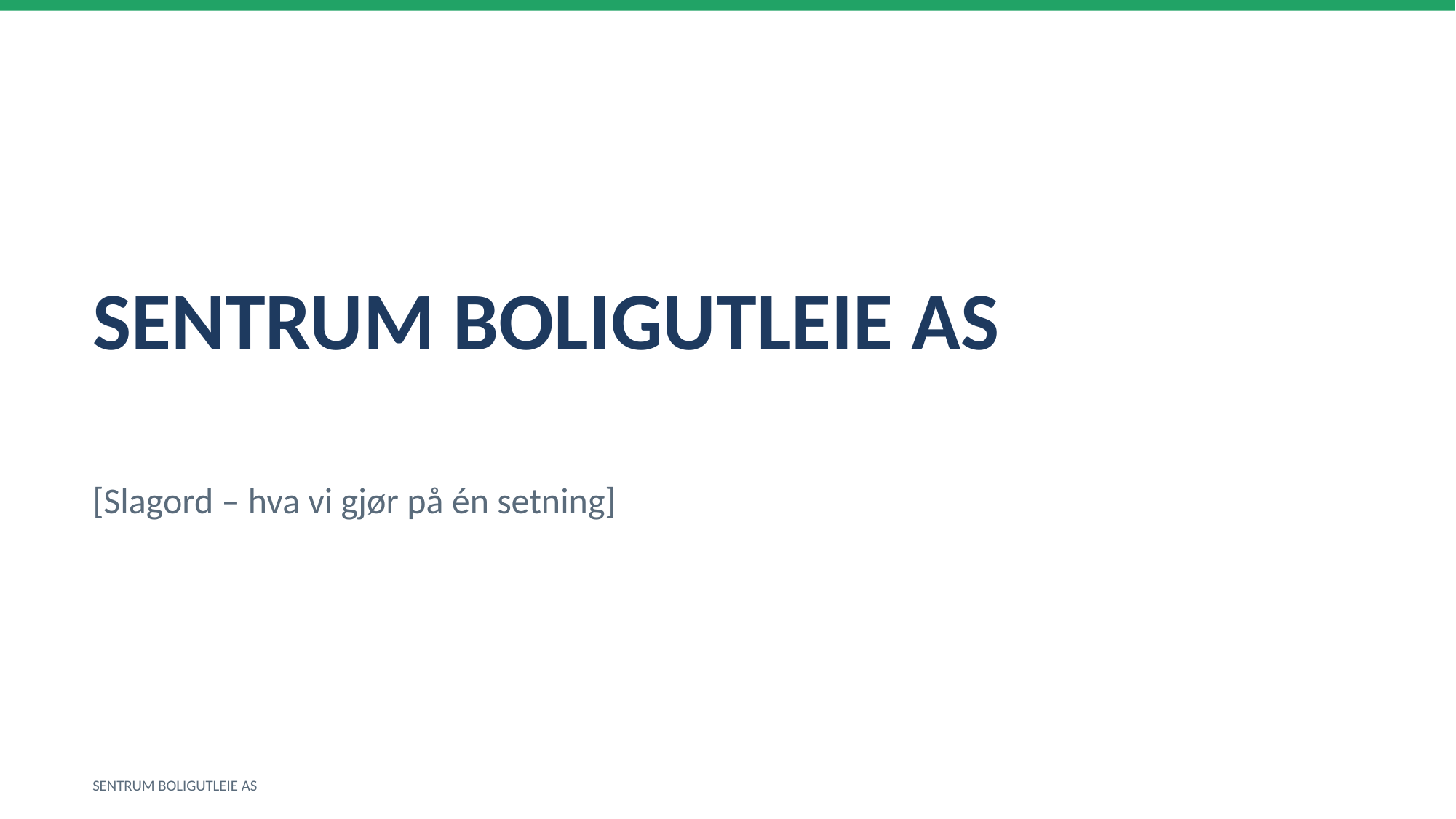

SENTRUM BOLIGUTLEIE AS
[Slagord – hva vi gjør på én setning]
SENTRUM BOLIGUTLEIE AS